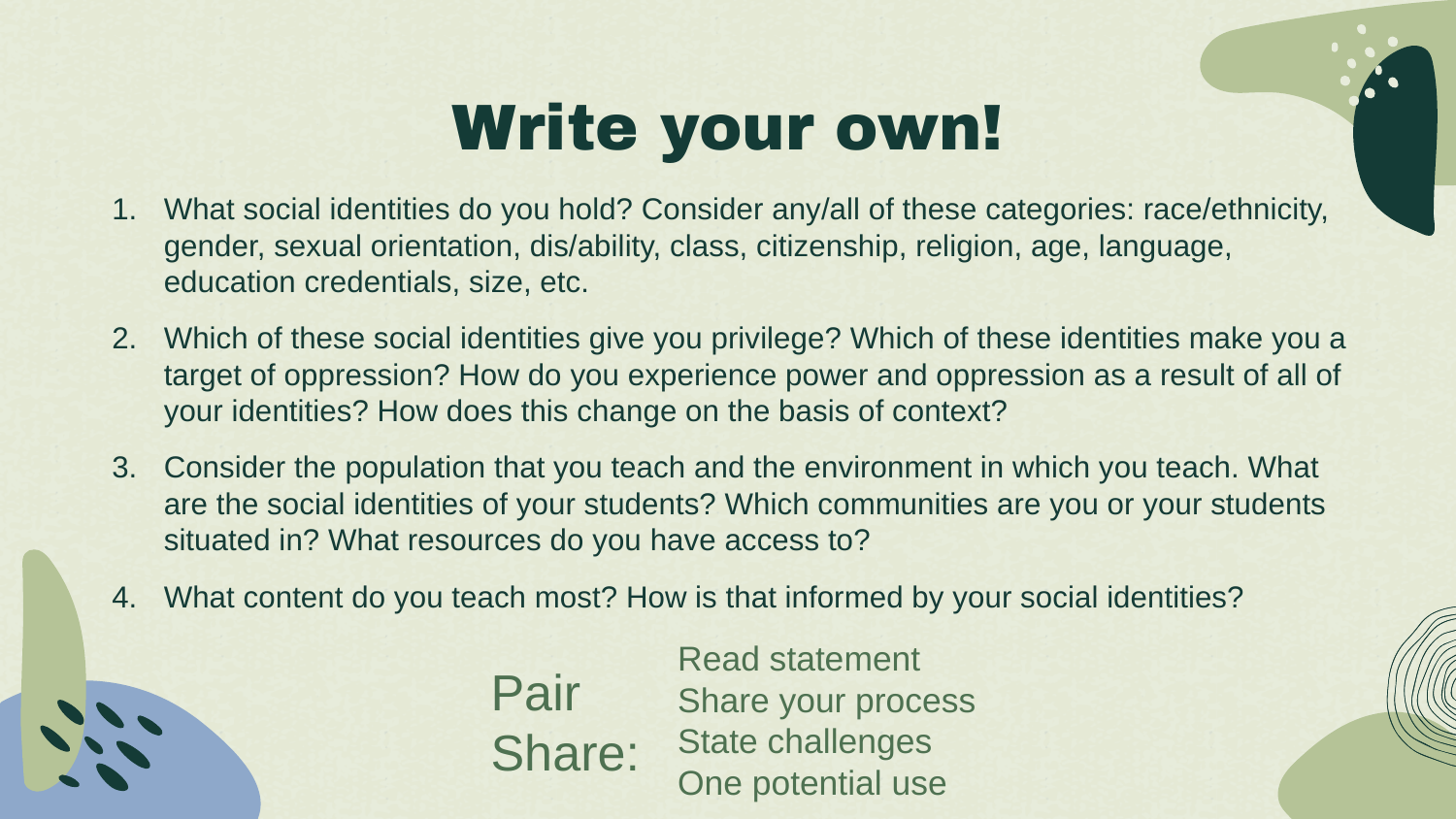

# Write your own!
What social identities do you hold? Consider any/all of these categories: race/ethnicity, gender, sexual orientation, dis/ability, class, citizenship, religion, age, language, education credentials, size, etc.
Which of these social identities give you privilege? Which of these identities make you a target of oppression? How do you experience power and oppression as a result of all of your identities? How does this change on the basis of context?
Consider the population that you teach and the environment in which you teach. What are the social identities of your students? Which communities are you or your students situated in? What resources do you have access to?
What content do you teach most? How is that informed by your social identities?

Read statement
Share your process
State challenges
One potential use

Pair
Share: